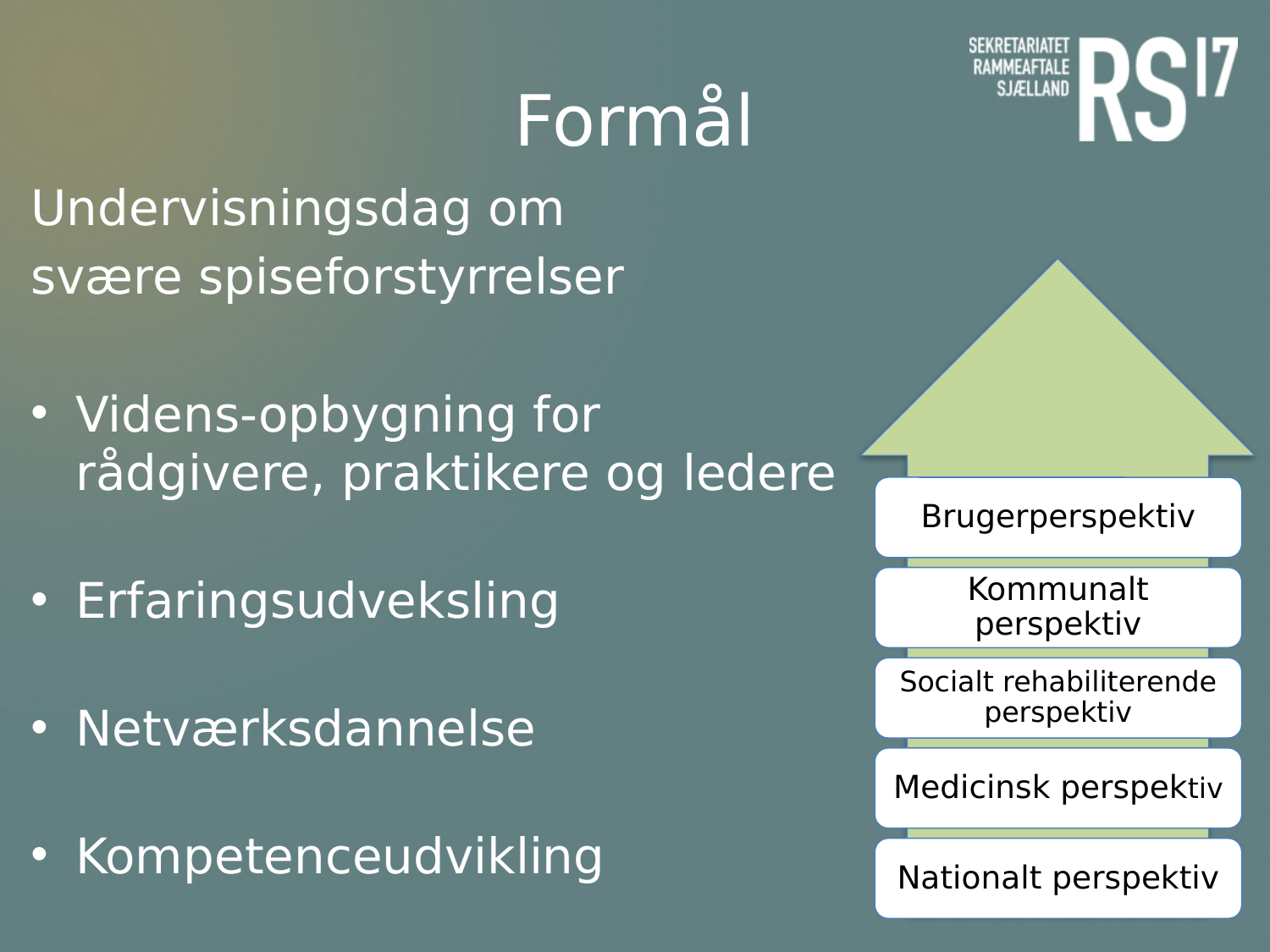

# Formål
Undervisningsdag om
svære spiseforstyrrelser

Videns-opbygning for rådgivere, praktikere og ledere
Erfaringsudveksling
Netværksdannelse
Kompetenceudvikling

Brugerperspektiv

Kommunalt perspektiv

Socialt rehabiliterende perspektiv

Medicinsk perspektiv

Nationalt perspektiv